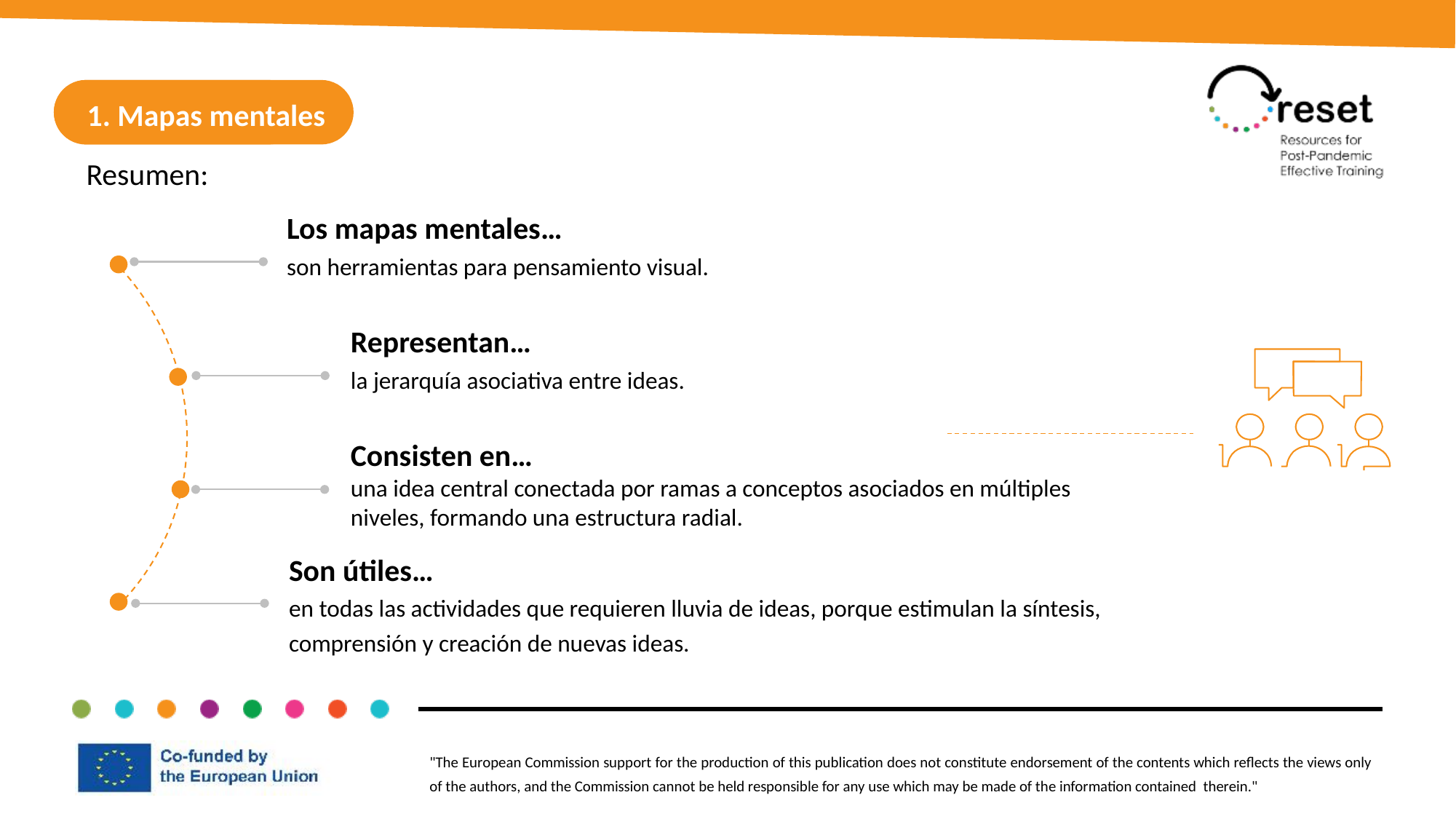

1. Mind maps
1. Mapas mentales
Resumen:

Los mapas mentales…
son herramientas para pensamiento visual.

Representan…
la jerarquía asociativa entre ideas.

Consisten en…
una idea central conectada por ramas a conceptos asociados en múltiples niveles, formando una estructura radial.

Son útiles…
en todas las actividades que requieren lluvia de ideas, porque estimulan la síntesis, comprensión y creación de nuevas ideas.